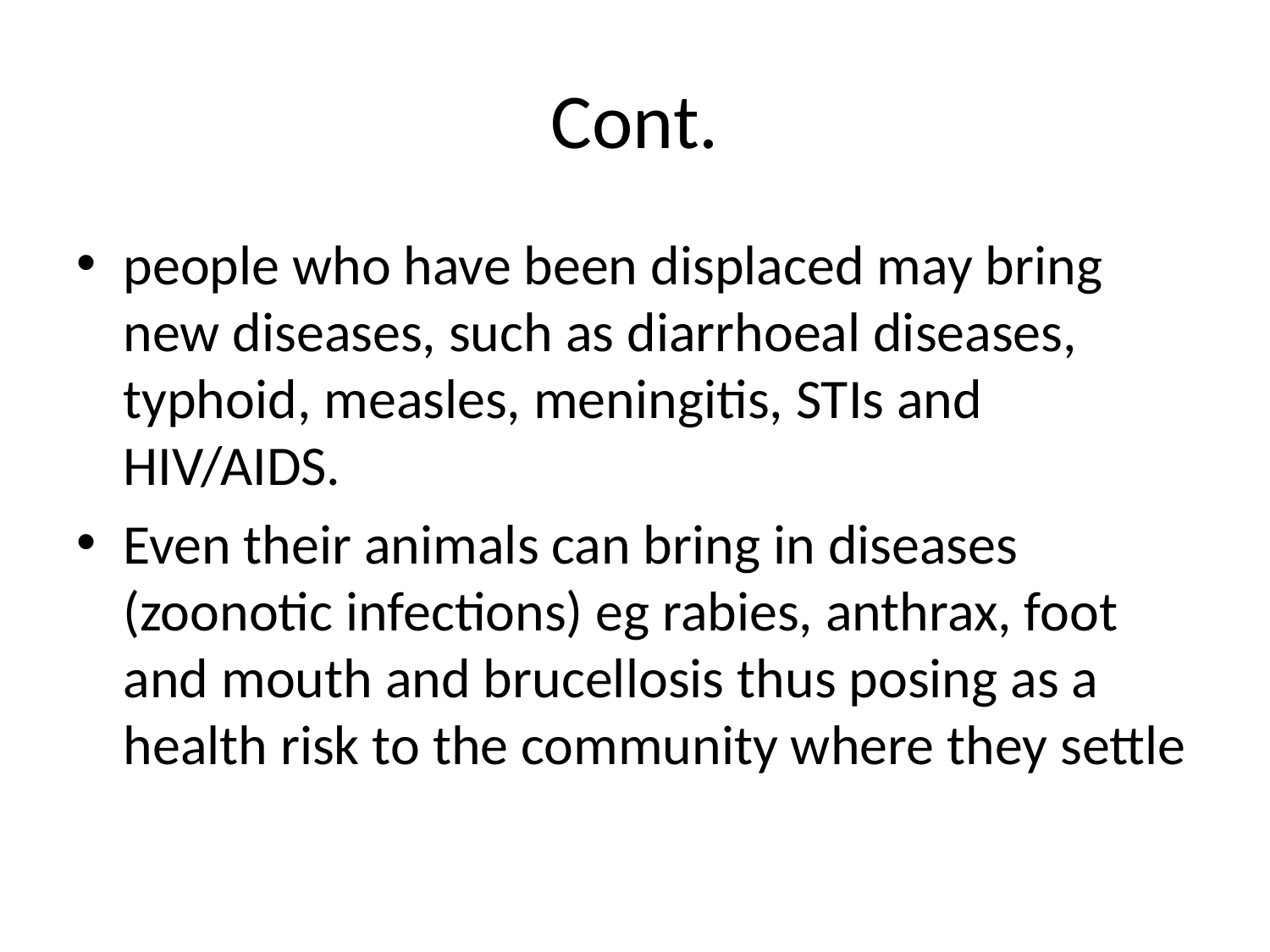

# Cont.
people who have been displaced may bring new diseases, such as diarrhoeal diseases, typhoid, measles, meningitis, STIs and HIV/AIDS.
Even their animals can bring in diseases (zoonotic infections) eg rabies, anthrax, foot and mouth and brucellosis thus posing as a health risk to the community where they settle